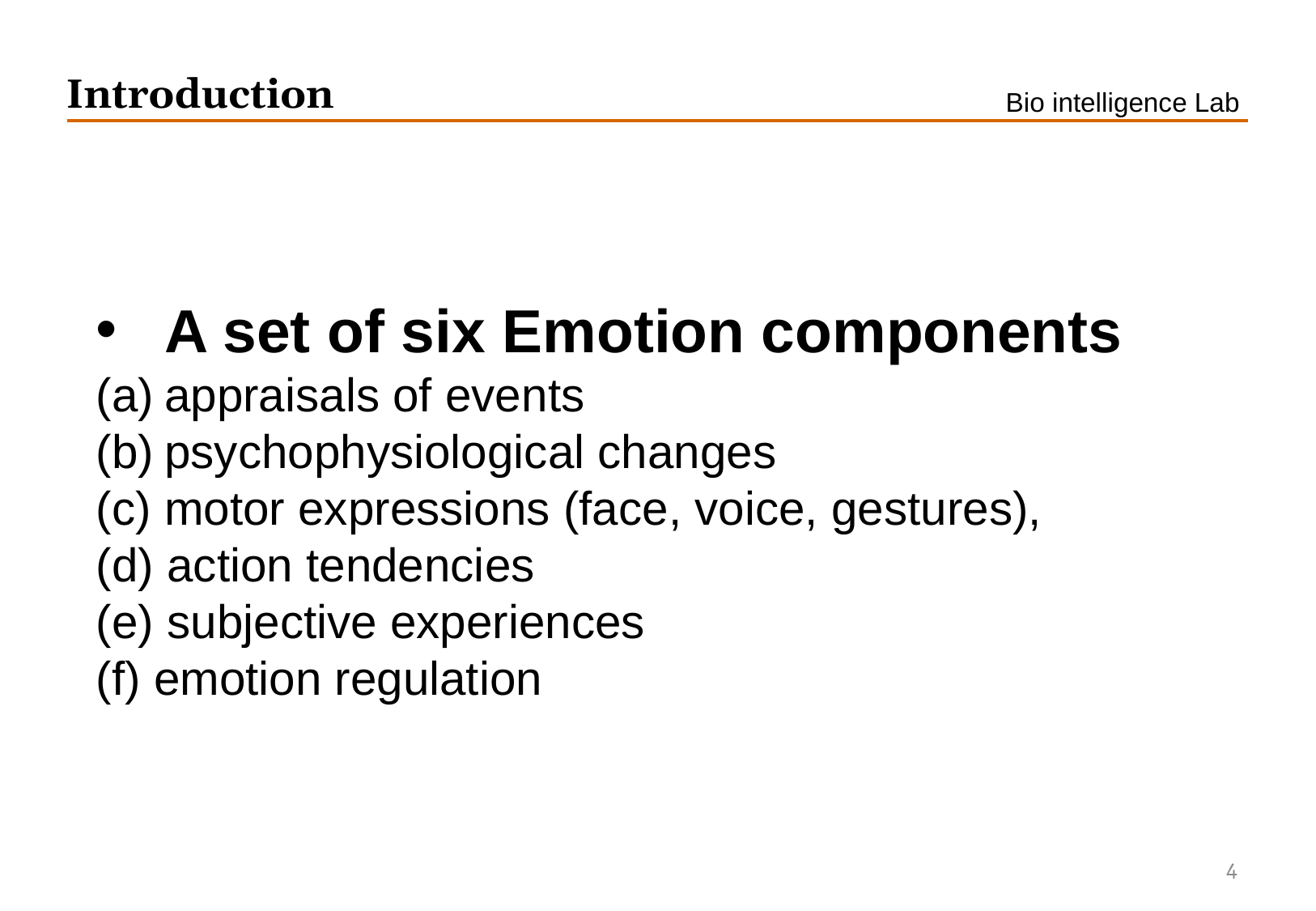

# Introduction
A set of six Emotion components
appraisals of events
psychophysiological changes
(c) motor expressions (face, voice, gestures),
(d) action tendencies
(e) subjective experiences
(f) emotion regulation
4